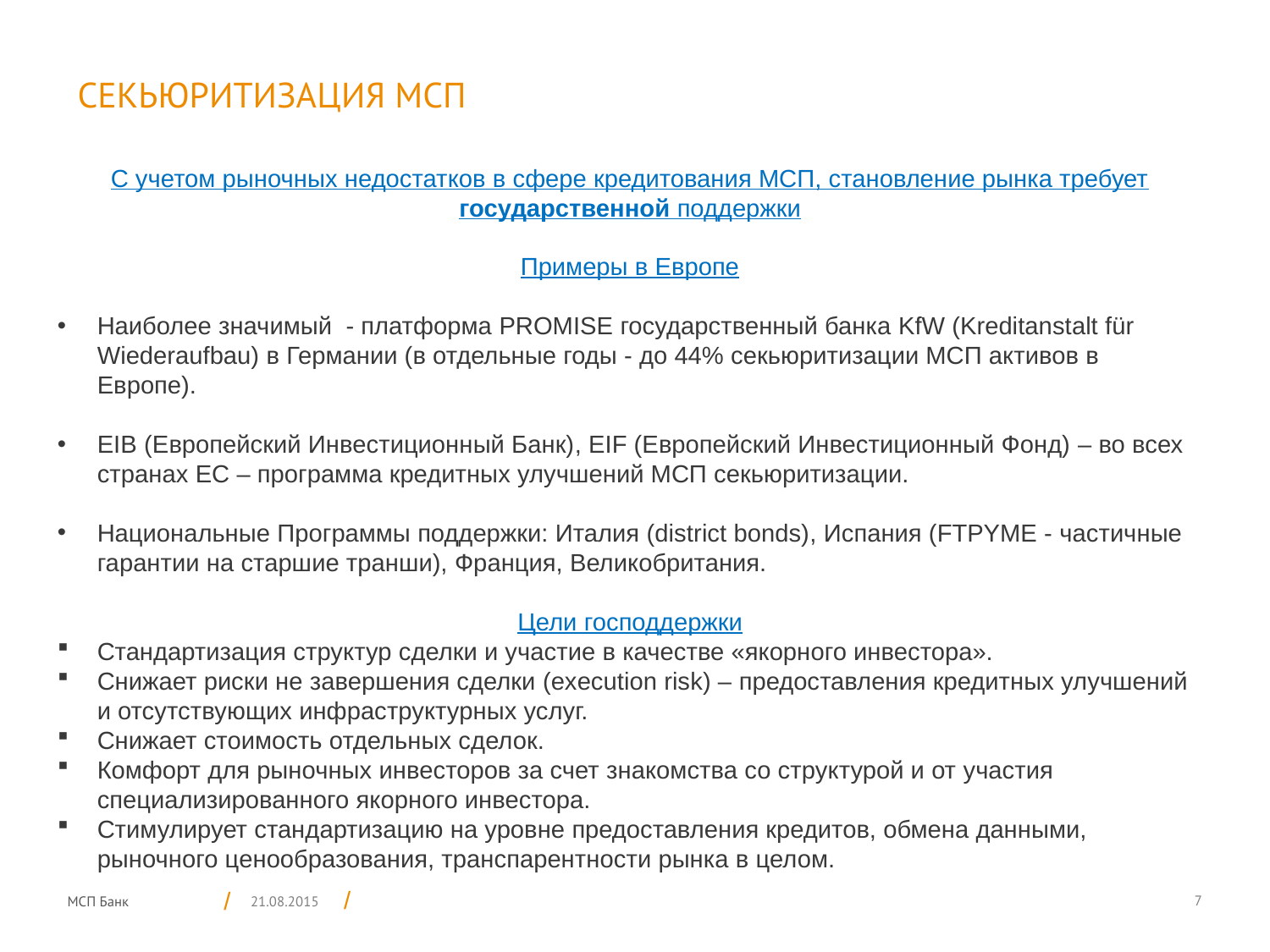

Секьюритизация МСП
С учетом рыночных недостатков в сфере кредитования МСП, становление рынка требует государственной поддержки

Примеры в Европе

Наиболее значимый  - платформа PROMISE государственный банка KfW (Kreditanstalt für Wiederaufbau) в Германии (в отдельные годы - до 44% секьюритизации МСП активов в Европе).

EIB (Европейский Инвестиционный Банк), EIF (Европейский Инвестиционный Фонд) – во всех странах ЕС – программа кредитных улучшений МСП секьюритизации.

Национальные Программы поддержки: Италия (district bonds), Испания (FTPYME - частичные гарантии на старшие транши), Франция, Великобритания.

Цели господдержки
Стандартизация структур сделки и участие в качестве «якорного инвестора».
Снижает риски не завершения сделки (execution risk) – предоставления кредитных улучшений и отсутствующих инфраструктурных услуг.
Снижает стоимость отдельных сделок.
Комфорт для рыночных инвесторов за счет знакомства со структурой и от участия специализированного якорного инвестора.
Стимулирует стандартизацию на уровне предоставления кредитов, обмена данными, рыночного ценообразования, транспарентности рынка в целом.

21.08.2015
7